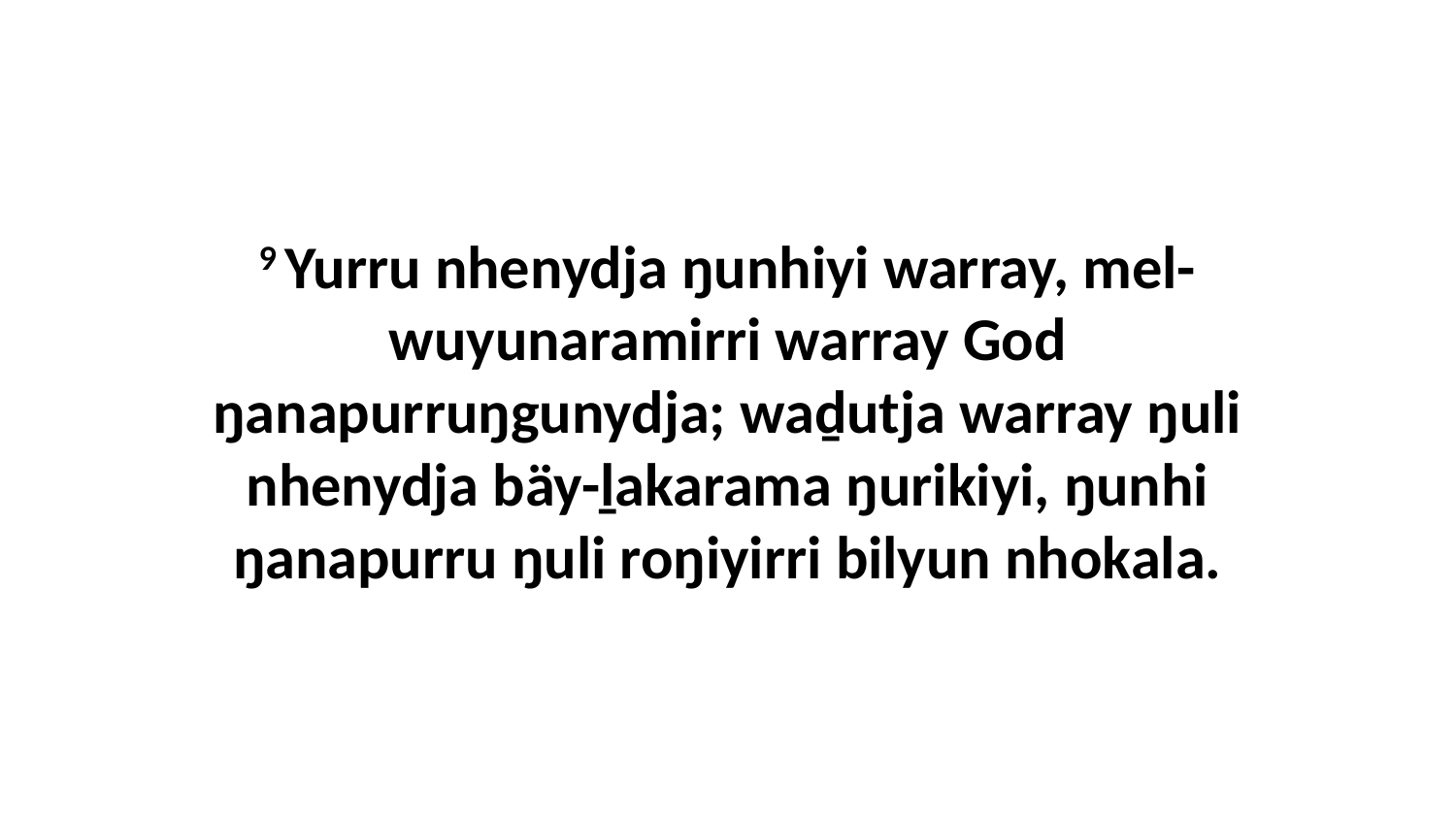

9 Yurru nhenydja ŋunhiyi warray, mel-wuyunaramirri warray God ŋanapurruŋgunydja; waḏutja warray ŋuli nhenydja bäy-ḻakarama ŋurikiyi, ŋunhi ŋanapurru ŋuli roŋiyirri bilyun nhokala.